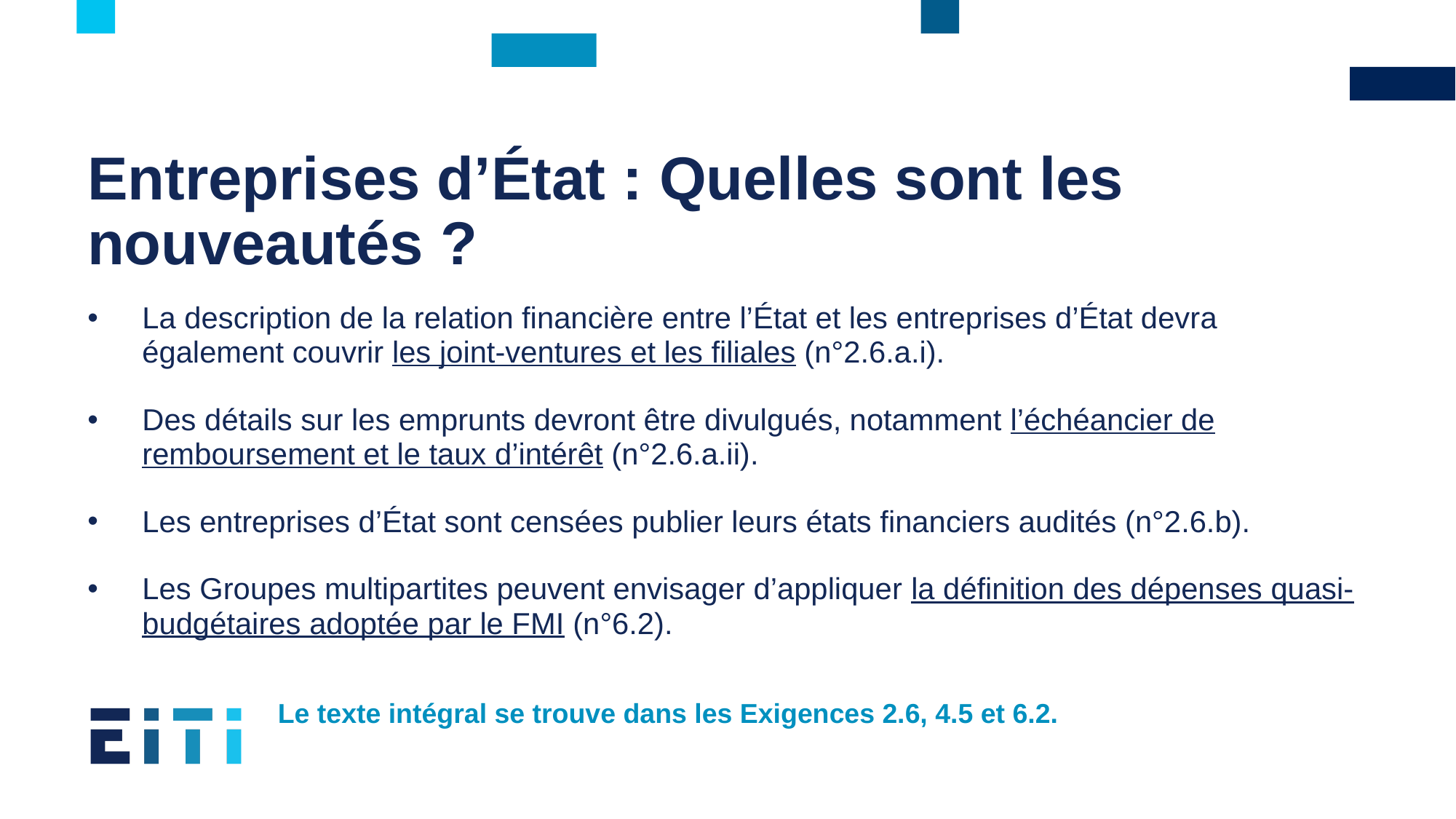

# Entreprises d’État : Quelles sont les nouveautés ?

La description de la relation financière entre l’État et les entreprises d’État devra également couvrir les joint-ventures et les filiales (n°2.6.a.i).
Des détails sur les emprunts devront être divulgués, notamment l’échéancier de remboursement et le taux d’intérêt (n°2.6.a.ii).
Les entreprises d’État sont censées publier leurs états financiers audités (n°2.6.b).
Les Groupes multipartites peuvent envisager d’appliquer la définition des dépenses quasi-budgétaires adoptée par le FMI (n°6.2).
Le texte intégral se trouve dans les Exigences 2.6, 4.5 et 6.2.